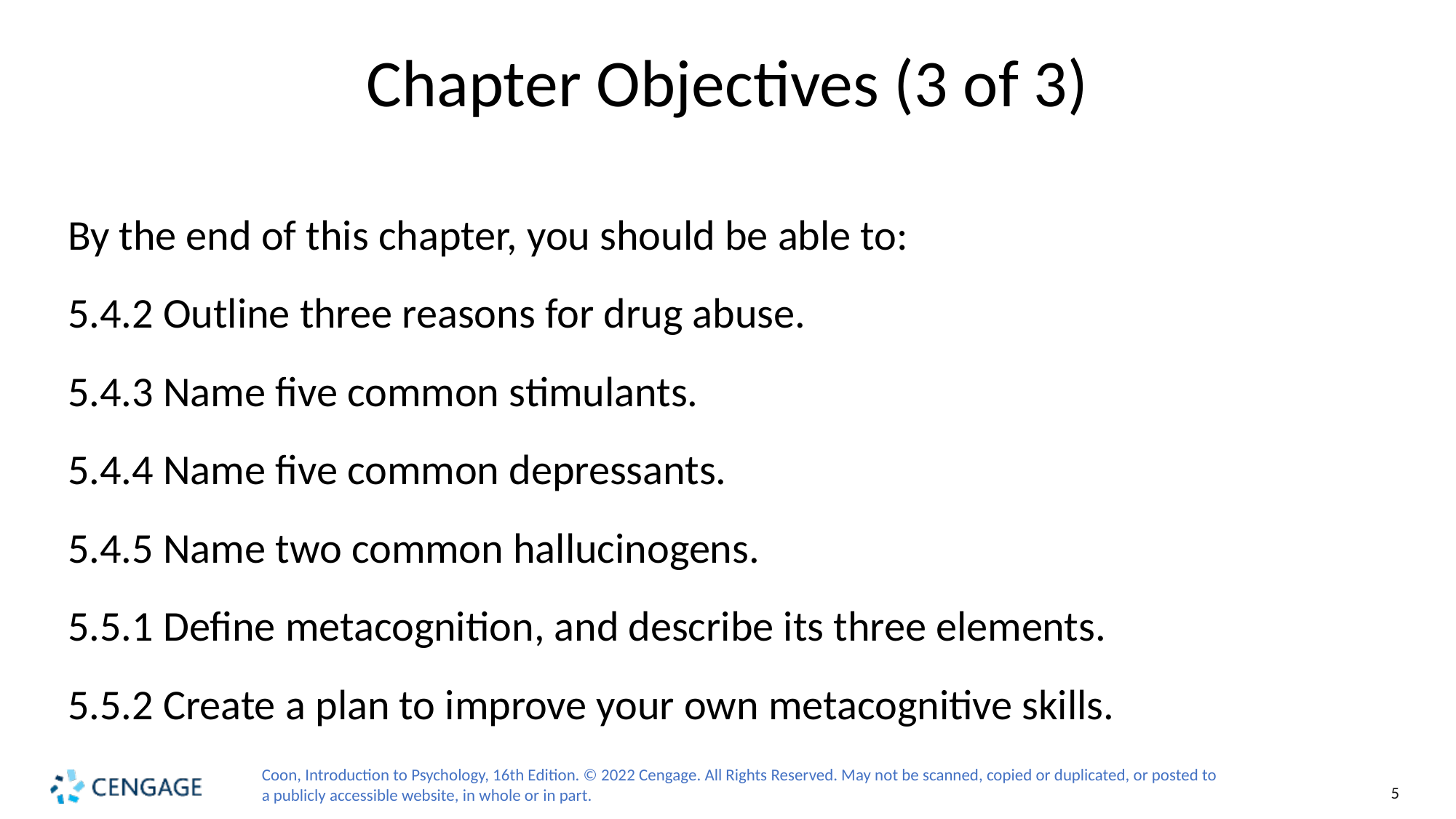

# Chapter Objectives (3 of 3)
By the end of this chapter, you should be able to:
5.4.2 Outline three reasons for drug abuse.
5.4.3 Name five common stimulants.
5.4.4 Name five common depressants.
5.4.5 Name two common hallucinogens.
5.5.1 Define metacognition, and describe its three elements.
5.5.2 Create a plan to improve your own metacognitive skills.